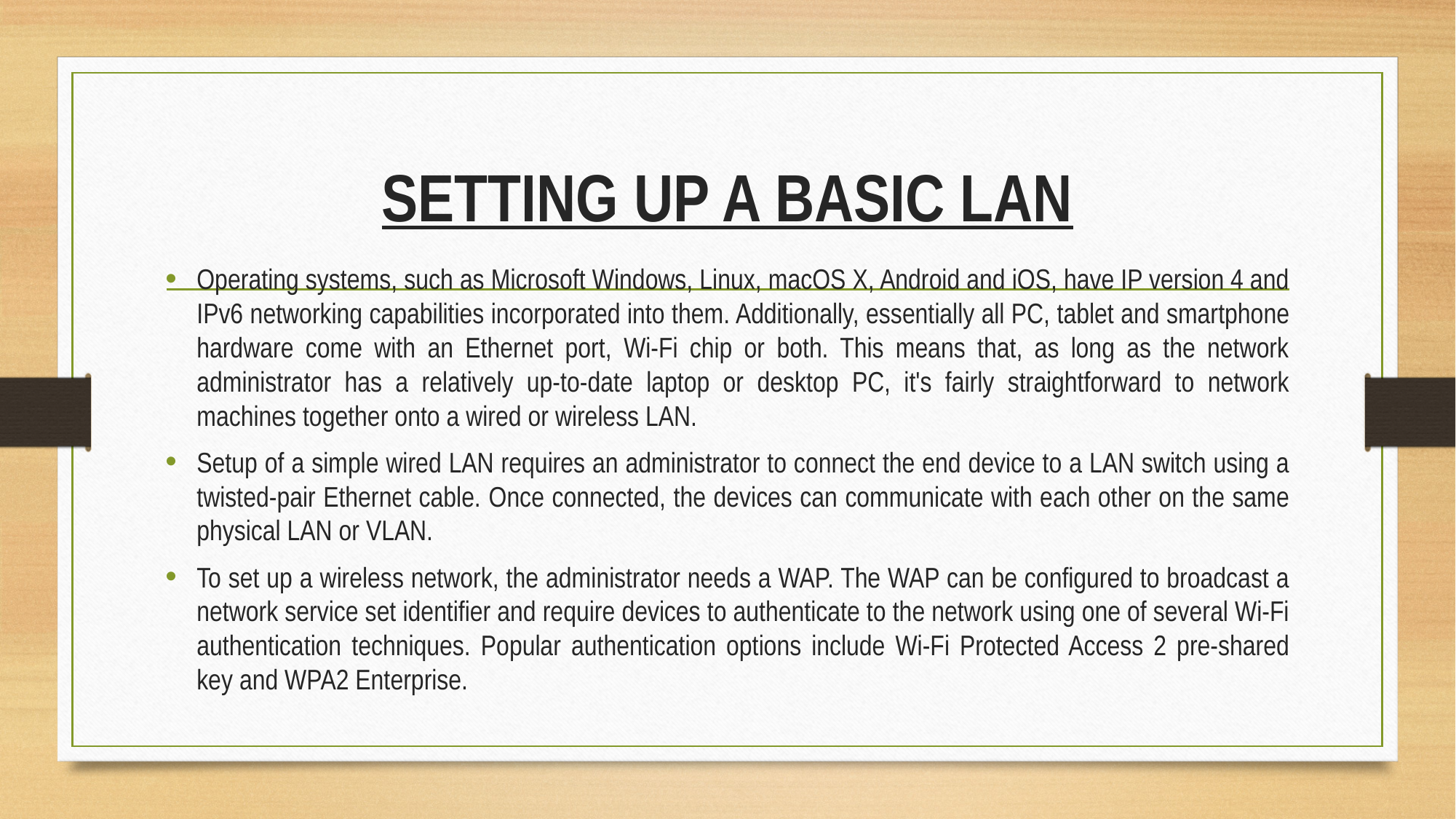

# SETTING UP A BASIC LAN
Operating systems, such as Microsoft Windows, Linux, macOS X, Android and iOS, have IP version 4 and IPv6 networking capabilities incorporated into them. Additionally, essentially all PC, tablet and smartphone hardware come with an Ethernet port, Wi-Fi chip or both. This means that, as long as the network administrator has a relatively up-to-date laptop or desktop PC, it's fairly straightforward to network machines together onto a wired or wireless LAN.
Setup of a simple wired LAN requires an administrator to connect the end device to a LAN switch using a twisted-pair Ethernet cable. Once connected, the devices can communicate with each other on the same physical LAN or VLAN.
To set up a wireless network, the administrator needs a WAP. The WAP can be configured to broadcast a network service set identifier and require devices to authenticate to the network using one of several Wi-Fi authentication techniques. Popular authentication options include Wi-Fi Protected Access 2 pre-shared key and WPA2 Enterprise.